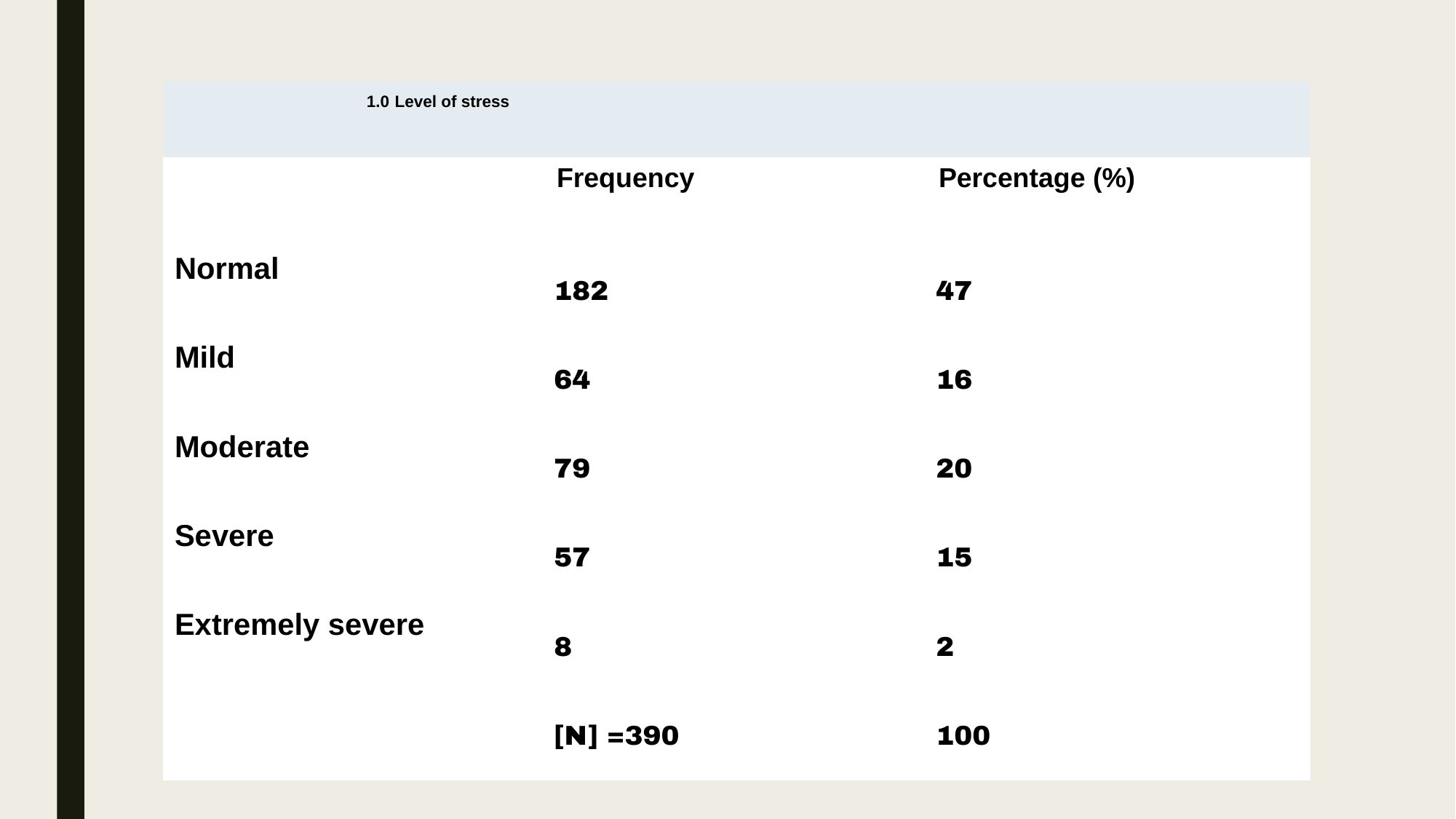

# 1.0 Level of stress
|  | Frequency | Percentage (%) |
| --- | --- | --- |
| Normal | 182 | 47 |
| Mild | 64 | 16 |
| Moderate | 79 | 20 |
| Severe | 57 | 15 |
| Extremely severe | 8 | 2 |
|  | [N] =390 | 100 |